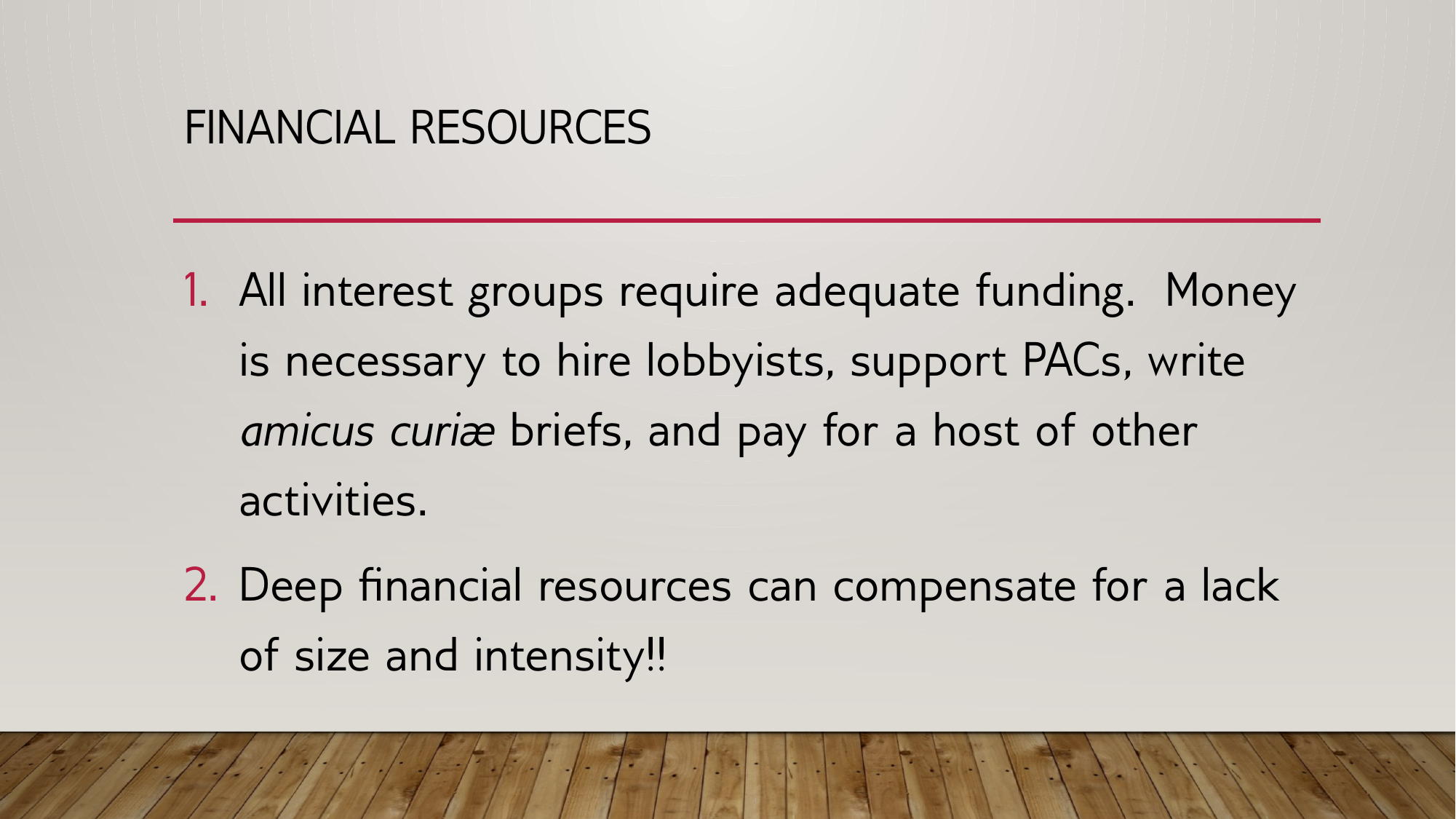

# Financial resources
All interest groups require adequate funding.  Money is necessary to hire lobbyists, support PACs, write amicus curiae briefs, and pay for a host of other activities.
Deep financial resources can compensate for a lack of size and intensity!!